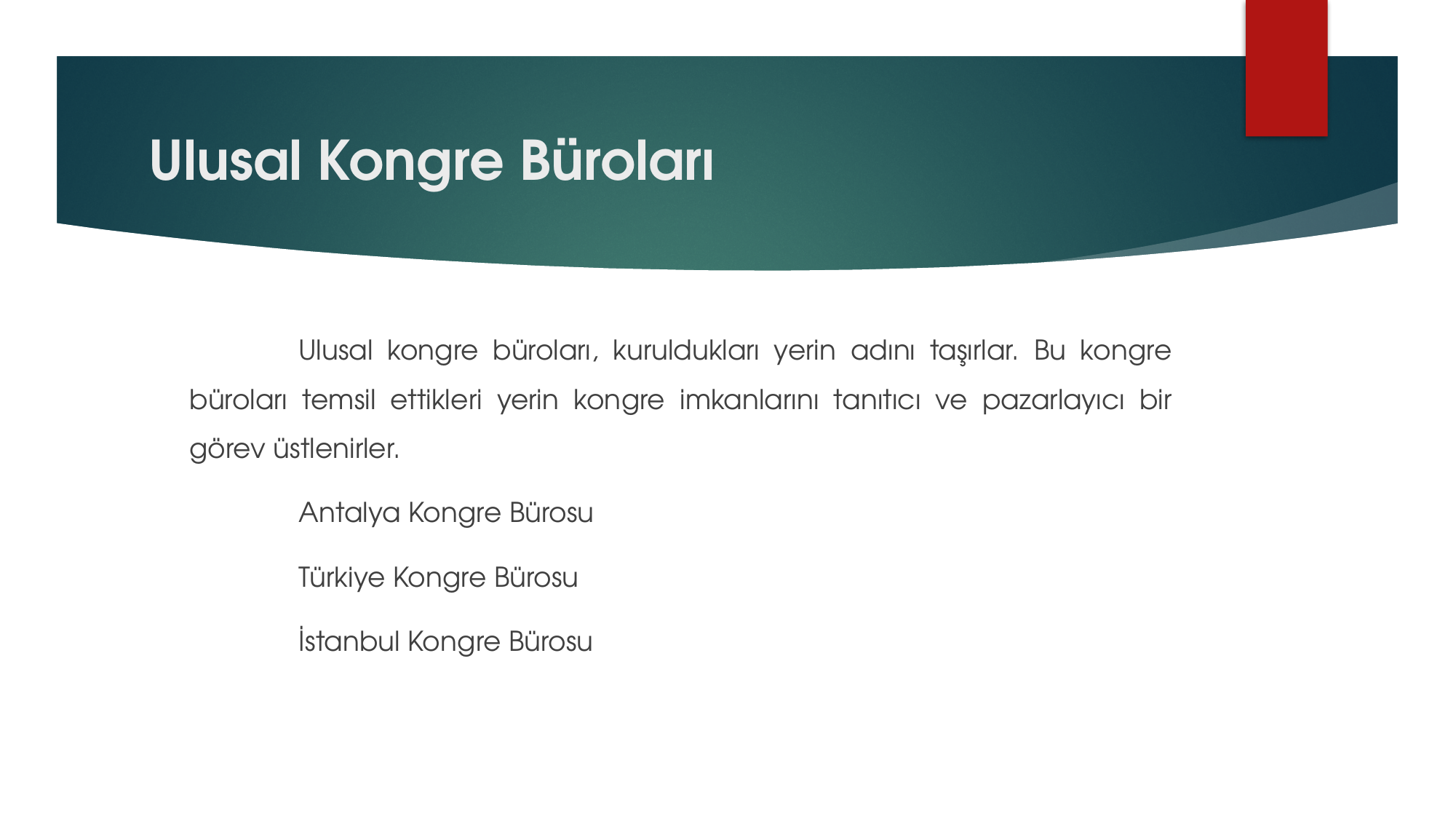

# Ulusal Kongre Büroları
		Ulusal kongre büroları, kuruldukları yerin adını taşırlar. Bu kongre büroları temsil ettikleri yerin kongre imkanlarını tanıtıcı ve pazarlayıcı bir görev üstlenirler.
		Antalya Kongre Bürosu
		Türkiye Kongre Bürosu
		İstanbul Kongre Bürosu